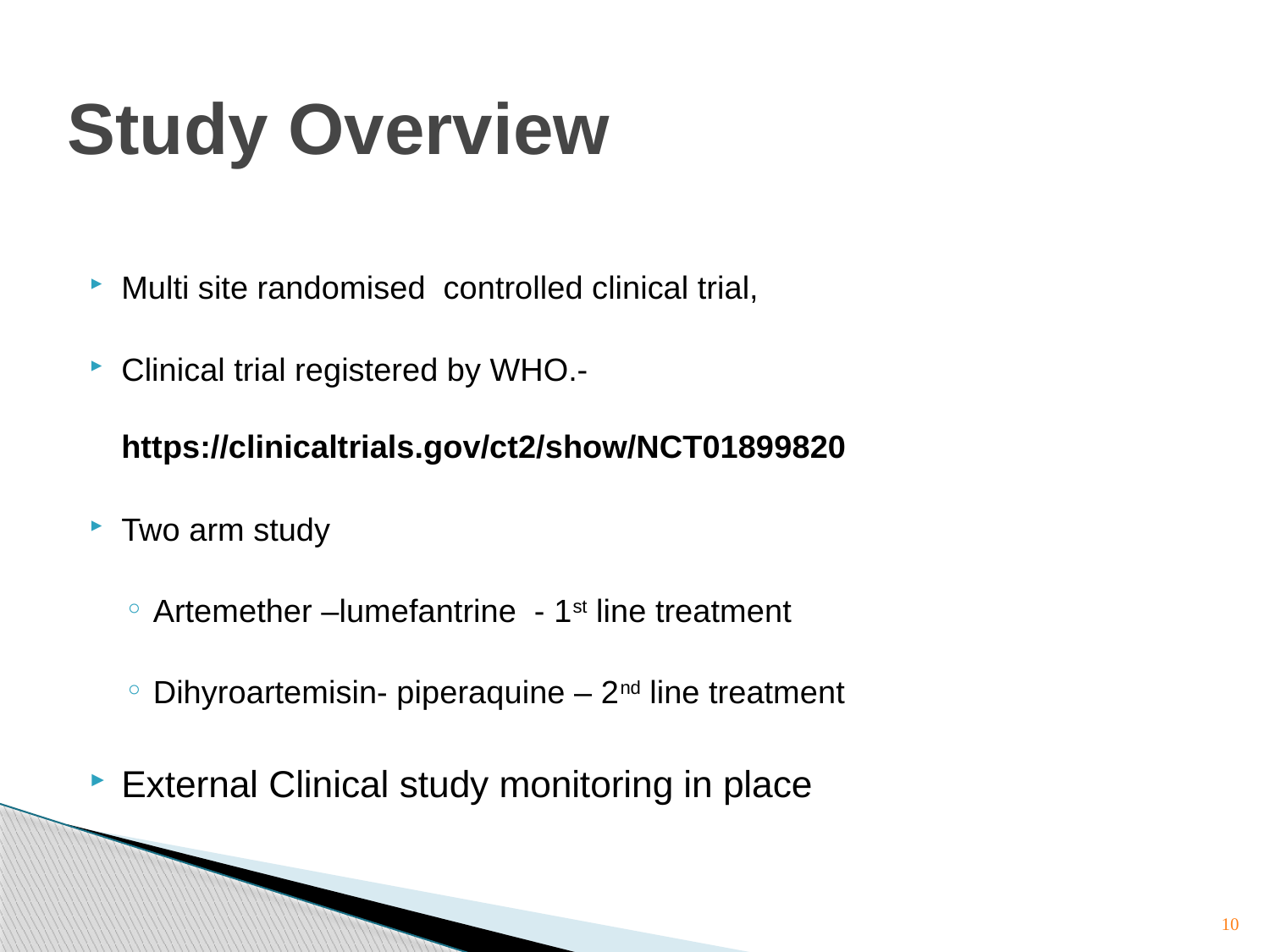

# Study Overview
Multi site randomised  controlled clinical trial,
Clinical trial registered by WHO.- https://clinicaltrials.gov/ct2/show/NCT01899820
Two arm study
Artemether –lumefantrine  - 1st line treatment
Dihyroartemisin- piperaquine – 2nd line treatment
External Clinical study monitoring in place

10